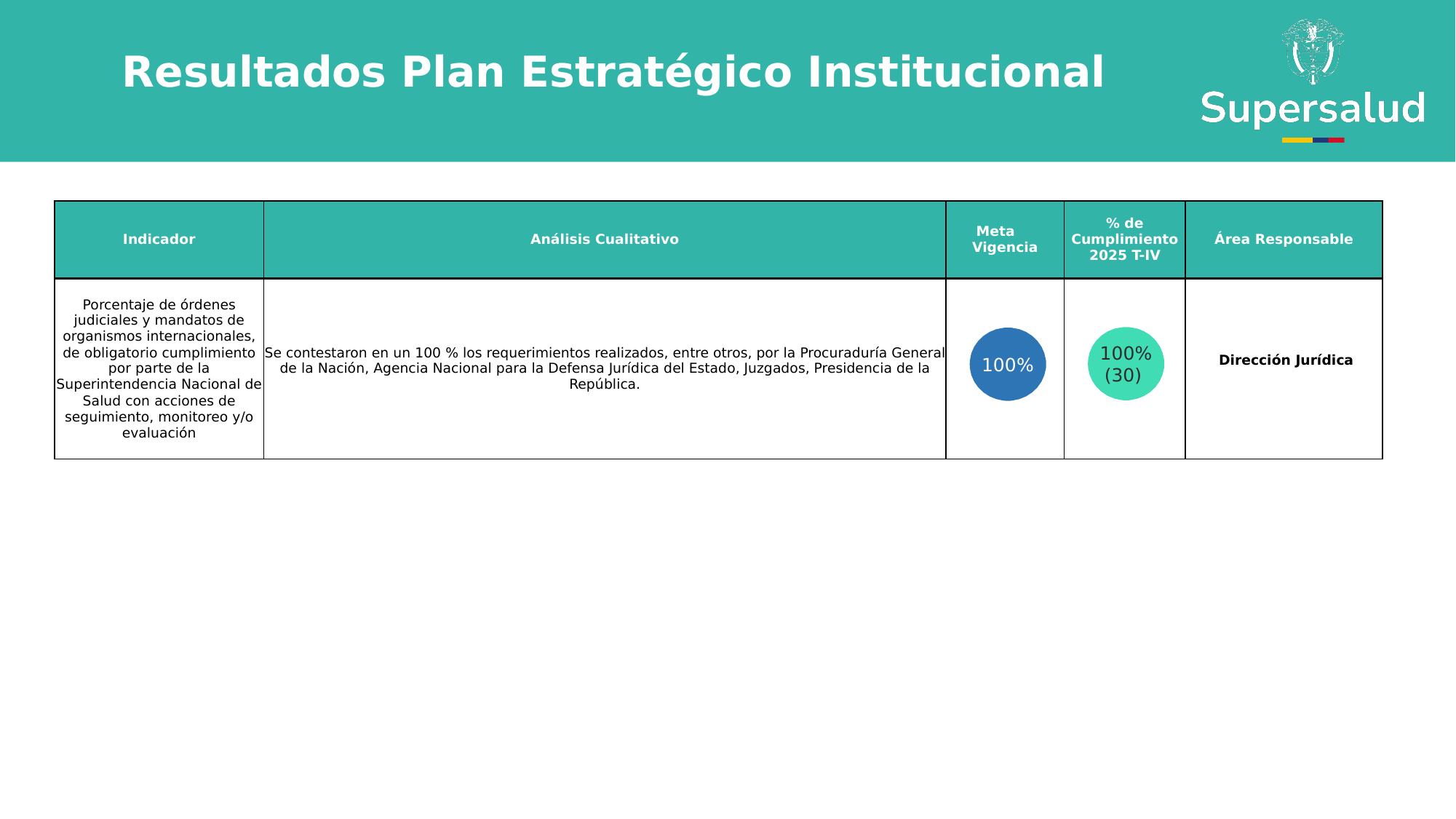

Resultados Plan Estratégico Institucional
| Indicador | Análisis Cualitativo | Meta Vigencia | % de Cumplimiento 2025 T-IV | Área Responsable |
| --- | --- | --- | --- | --- |
| Porcentaje de órdenes judiciales y mandatos de organismos internacionales, de obligatorio cumplimiento por parte de la Superintendencia Nacional de Salud con acciones de seguimiento, monitoreo y/o evaluación | Se contestaron en un 100 % los requerimientos realizados, entre otros, por la Procuraduría General de la Nación, Agencia Nacional para la Defensa Jurídica del Estado, Juzgados, Presidencia de la República. |  |  | Dirección Jurídica |
100%
(30)
100%